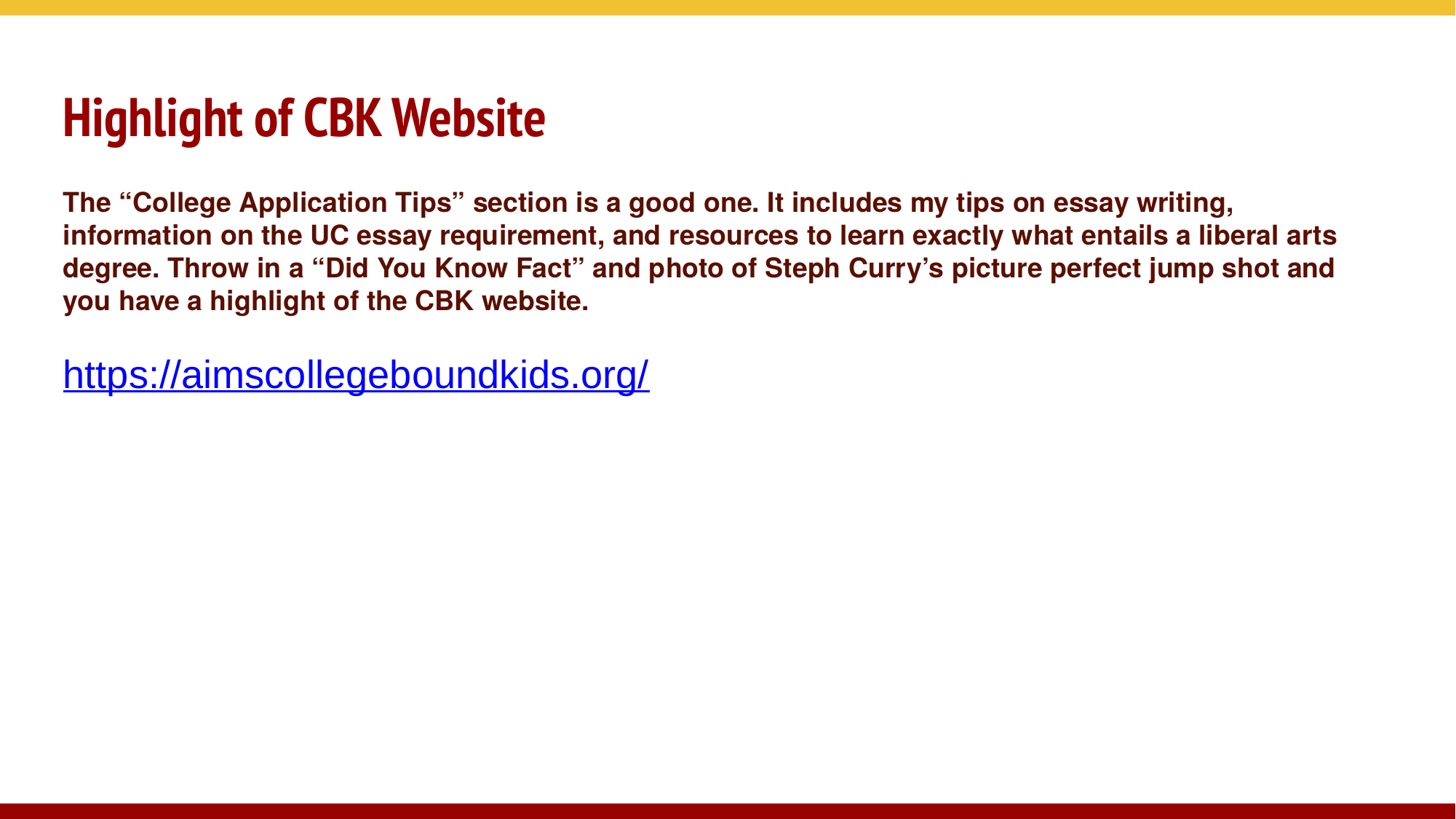

# Highlight of CBK Website

The “College Application Tips” section is a good one. It includes my tips on essay writing, information on the UC essay requirement, and resources to learn exactly what entails a liberal arts degree. Throw in a “Did You Know Fact” and photo of Steph Curry’s picture perfect jump shot and you have a highlight of the CBK website.

https://aimscollegeboundkids.org/